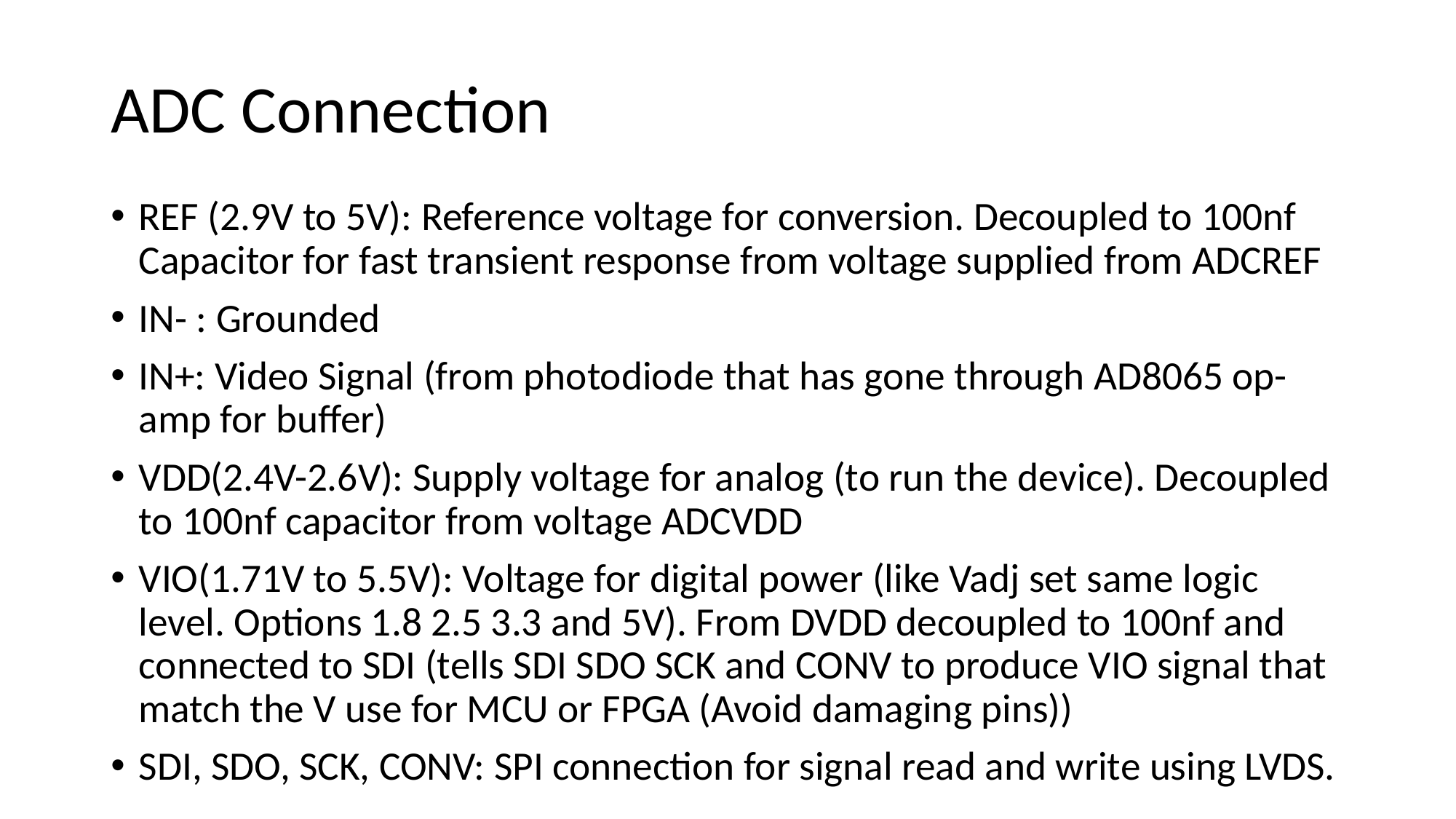

# ADC Connection
REF (2.9V to 5V): Reference voltage for conversion. Decoupled to 100nf Capacitor for fast transient response from voltage supplied from ADCREF
IN- : Grounded
IN+: Video Signal (from photodiode that has gone through AD8065 op-amp for buffer)
VDD(2.4V-2.6V): Supply voltage for analog (to run the device). Decoupled to 100nf capacitor from voltage ADCVDD
VIO(1.71V to 5.5V): Voltage for digital power (like Vadj set same logic level. Options 1.8 2.5 3.3 and 5V). From DVDD decoupled to 100nf and connected to SDI (tells SDI SDO SCK and CONV to produce VIO signal that match the V use for MCU or FPGA (Avoid damaging pins))
SDI, SDO, SCK, CONV: SPI connection for signal read and write using LVDS.